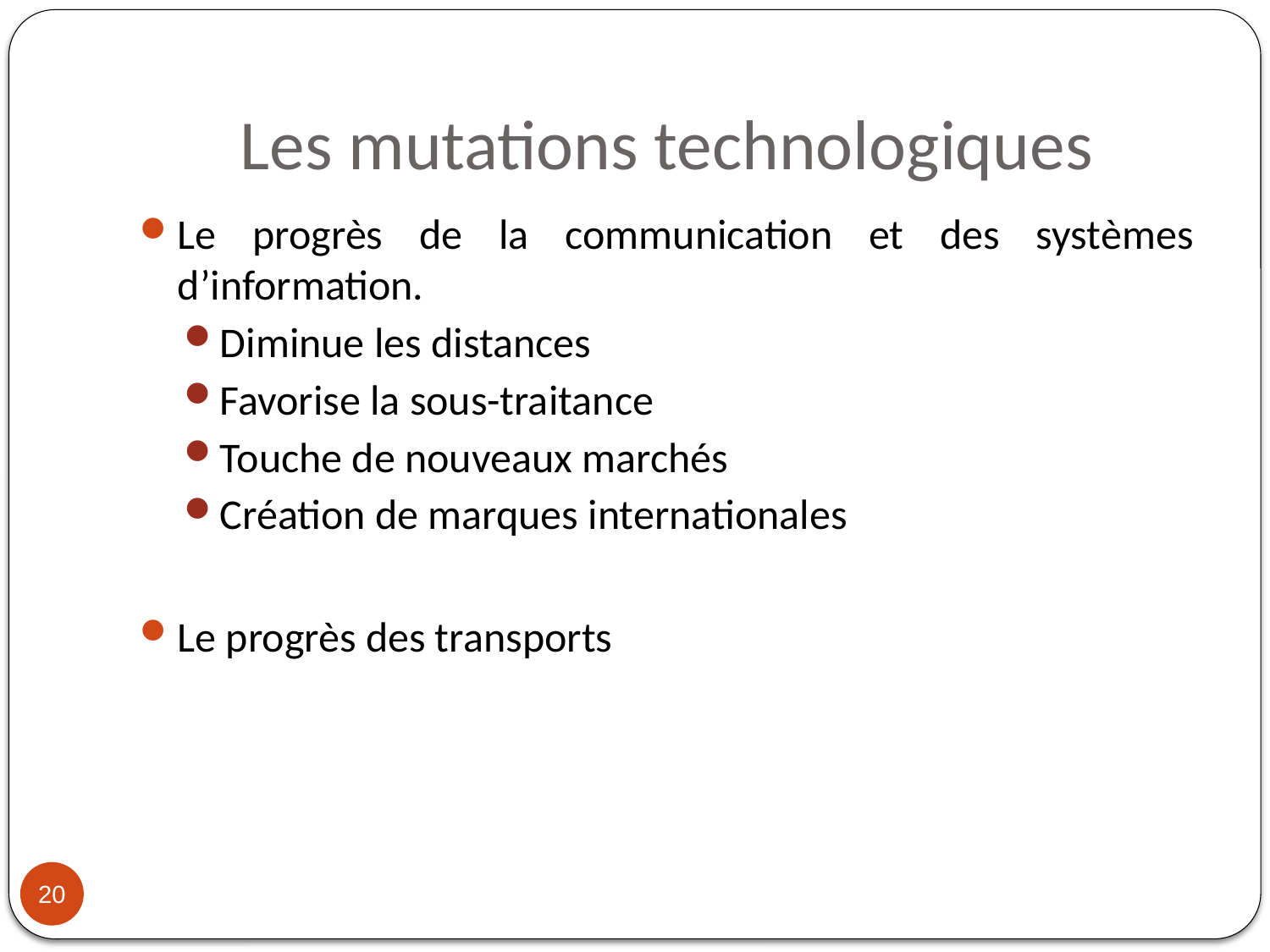

# Les mutations technologiques
Le progrès de la communication et des systèmes d’information.
Diminue les distances
Favorise la sous-traitance
Touche de nouveaux marchés
Création de marques internationales

Le progrès des transports
20